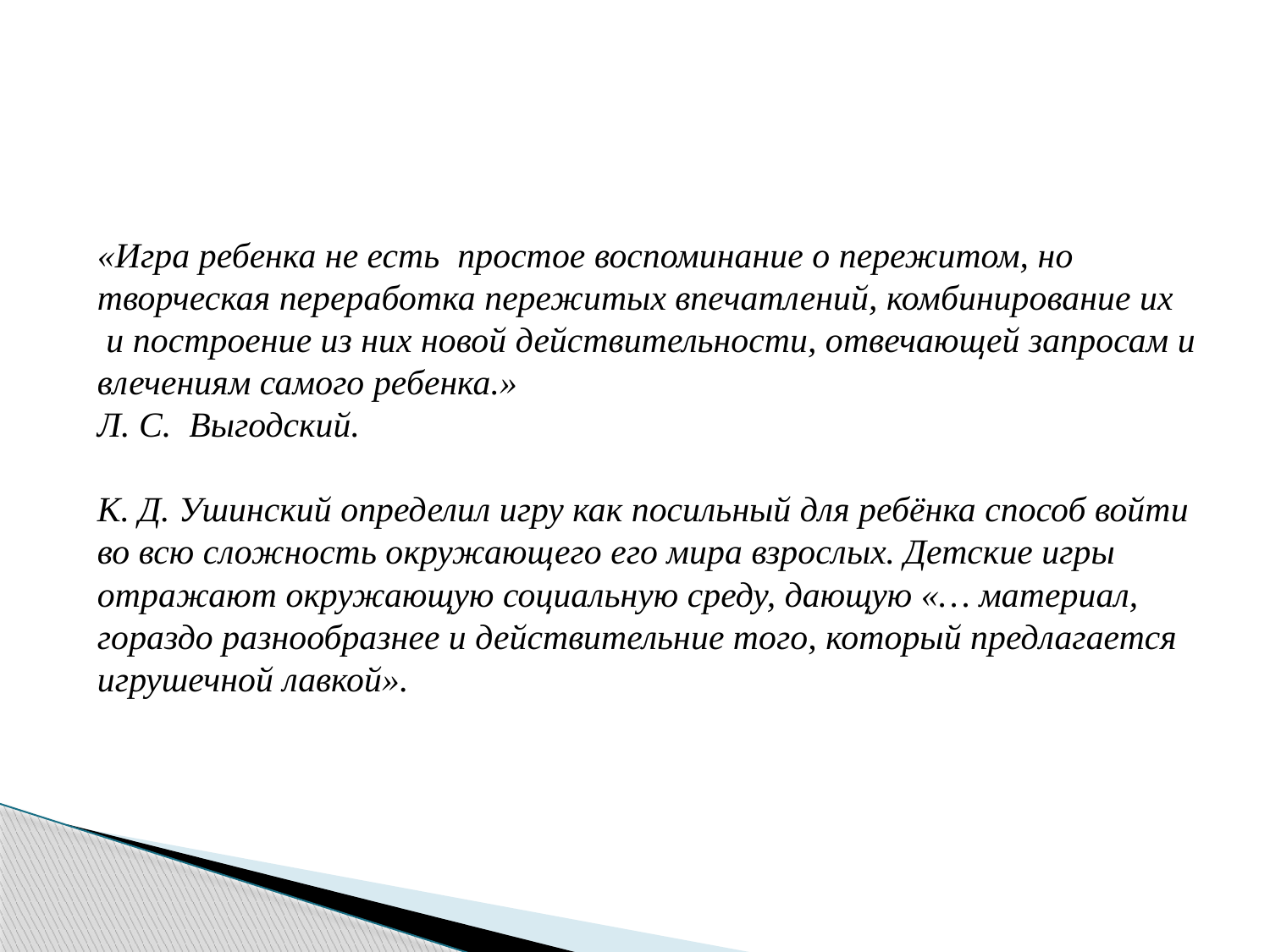

«Игра ребенка не есть  простое воспоминание о пережитом, но творческая переработка пережитых впечатлений, комбинирование их  и построение из них новой действительности, отвечающей запросам и влечениям самого ребенка.»
Л. С.  Выгодский.

К. Д. Ушинский определил игру как посильный для ребёнка способ войти во всю сложность окружающего его мира взрослых. Детские игры отражают окружающую социальную среду, дающую «… материал, гораздо разнообразнее и действительние того, который предлагается игрушечной лавкой».